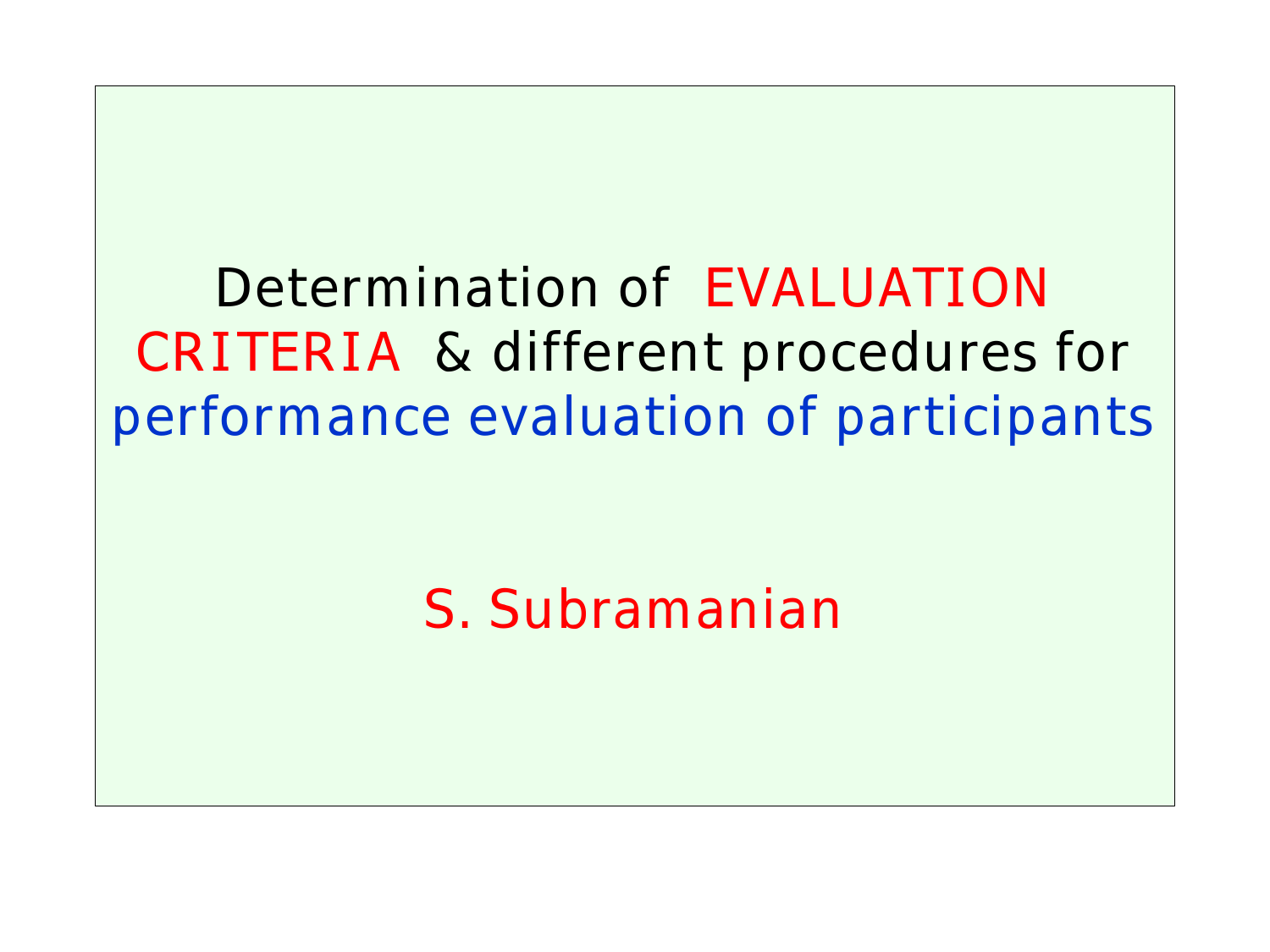

# Determination of  EVALUATION CRITERIA  & different procedures for performance evaluation of participants S. Subramanian